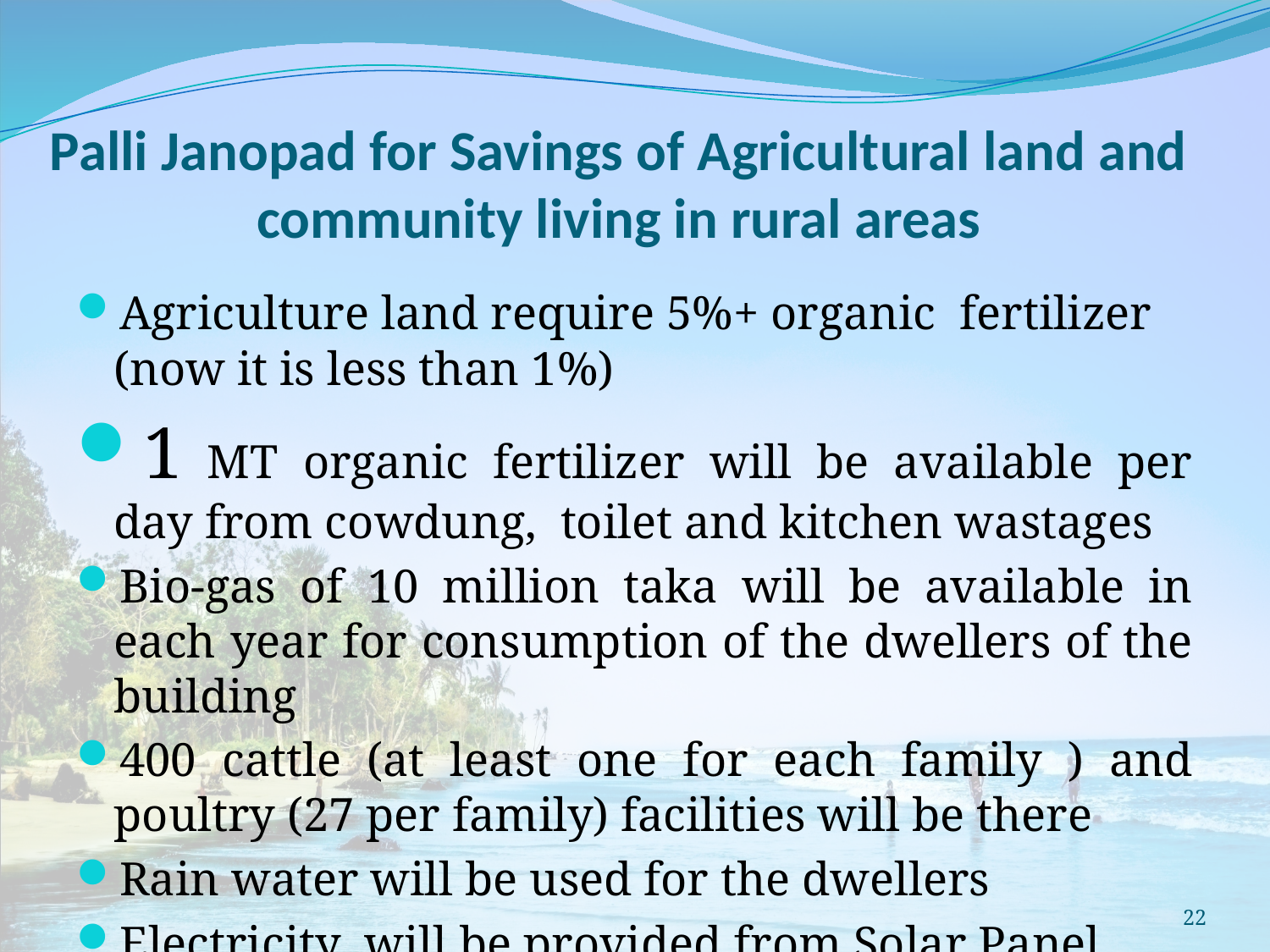

# Palli Janopad for Savings of Agricultural land and community living in rural areas
Agriculture land require 5%+ organic  fertilizer (now it is less than 1%)
1 MT organic fertilizer will be available per day from cowdung,  toilet and kitchen wastages
Bio-gas of 10 million taka will be available in each year for consumption of the dwellers of the building
400 cattle (at least one for each family ) and poultry (27 per family) facilities will be there
Rain water will be used for the dwellers
Electricity  will be provided from Solar Panel
22